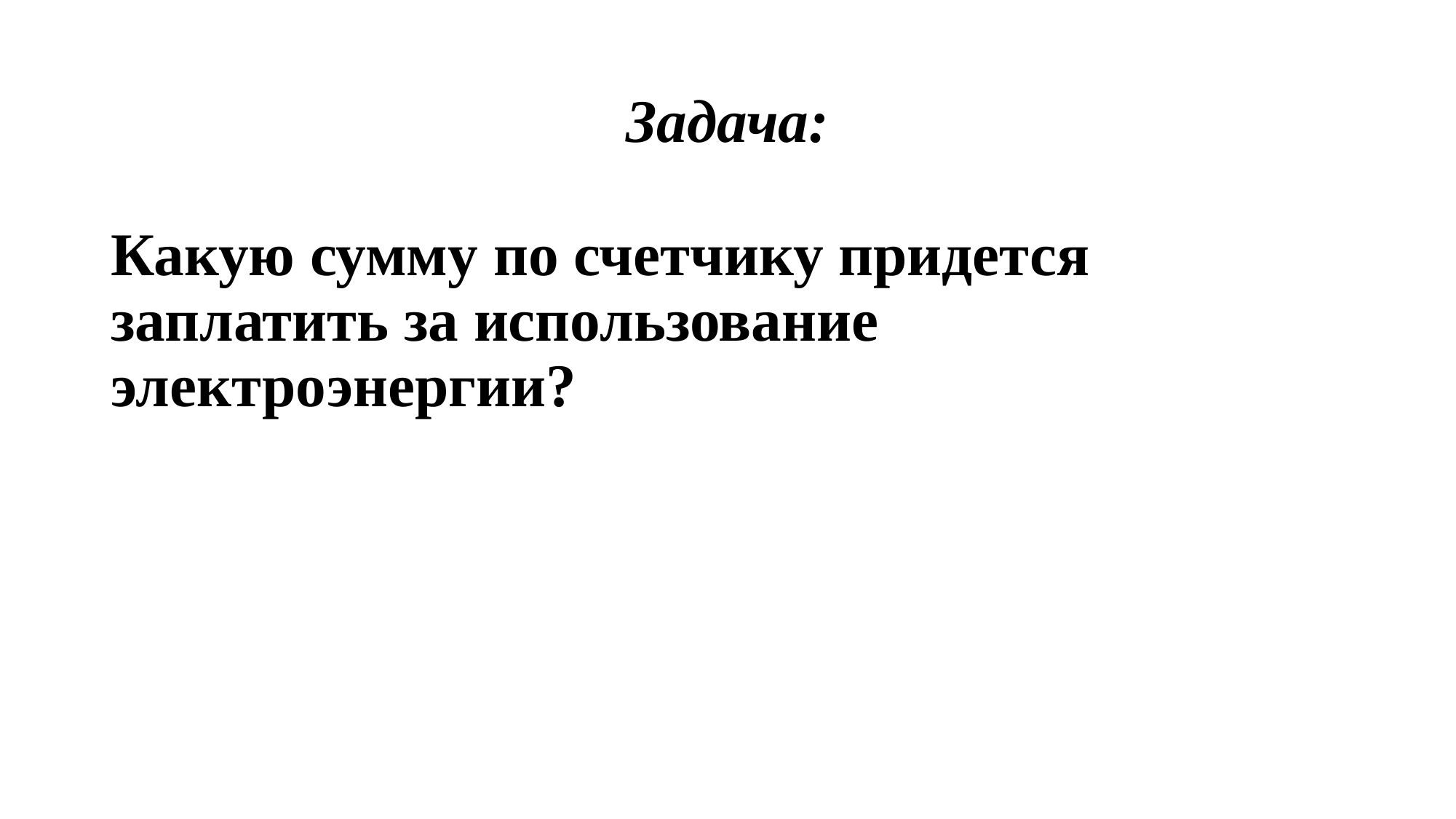

# Задача:
Какую сумму по счетчику придется заплатить за использование электроэнергии?